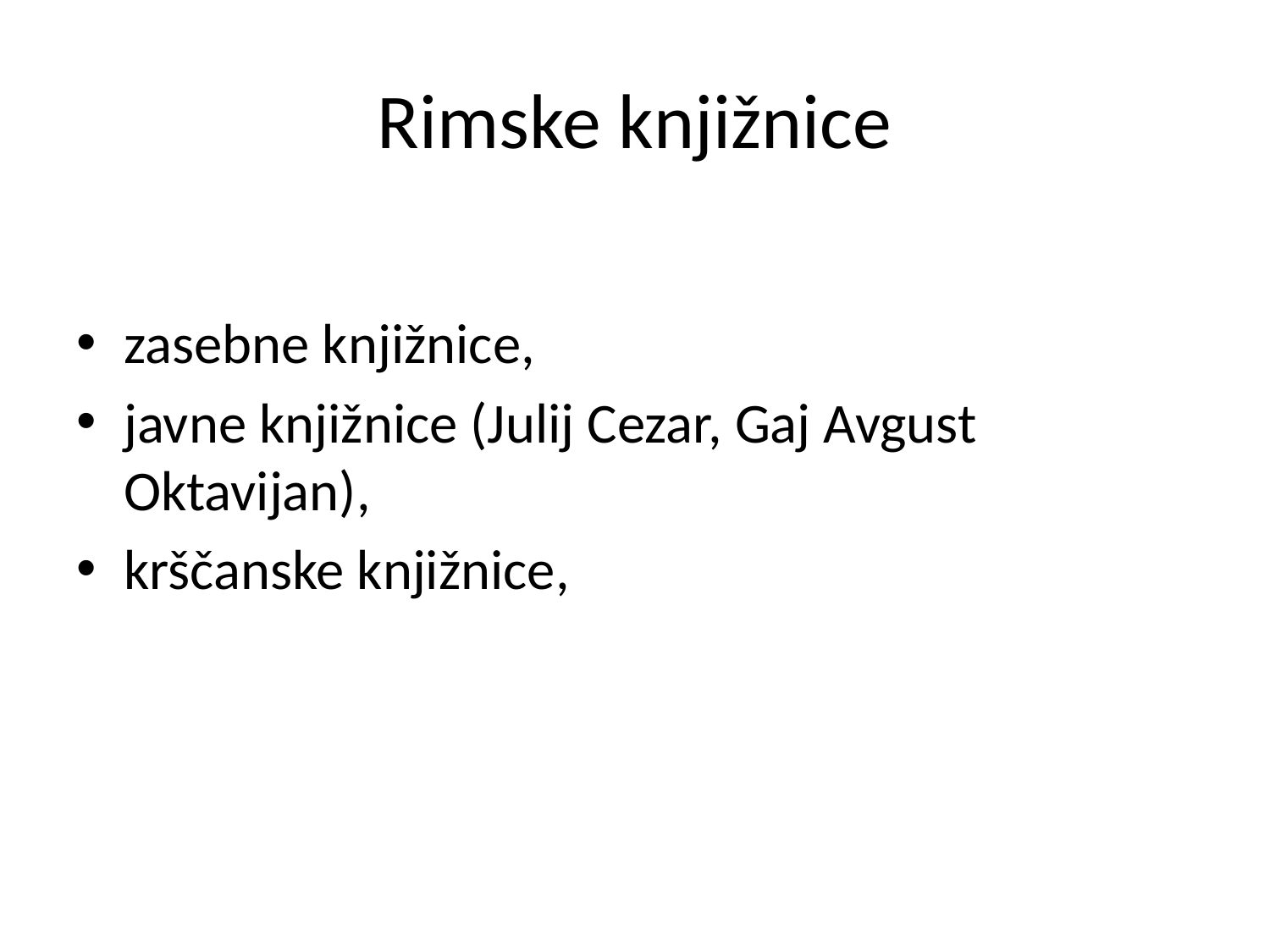

# Rimske knjižnice

zasebne knjižnice,
javne knjižnice (Julij Cezar, Gaj Avgust Oktavijan),
krščanske knjižnice,